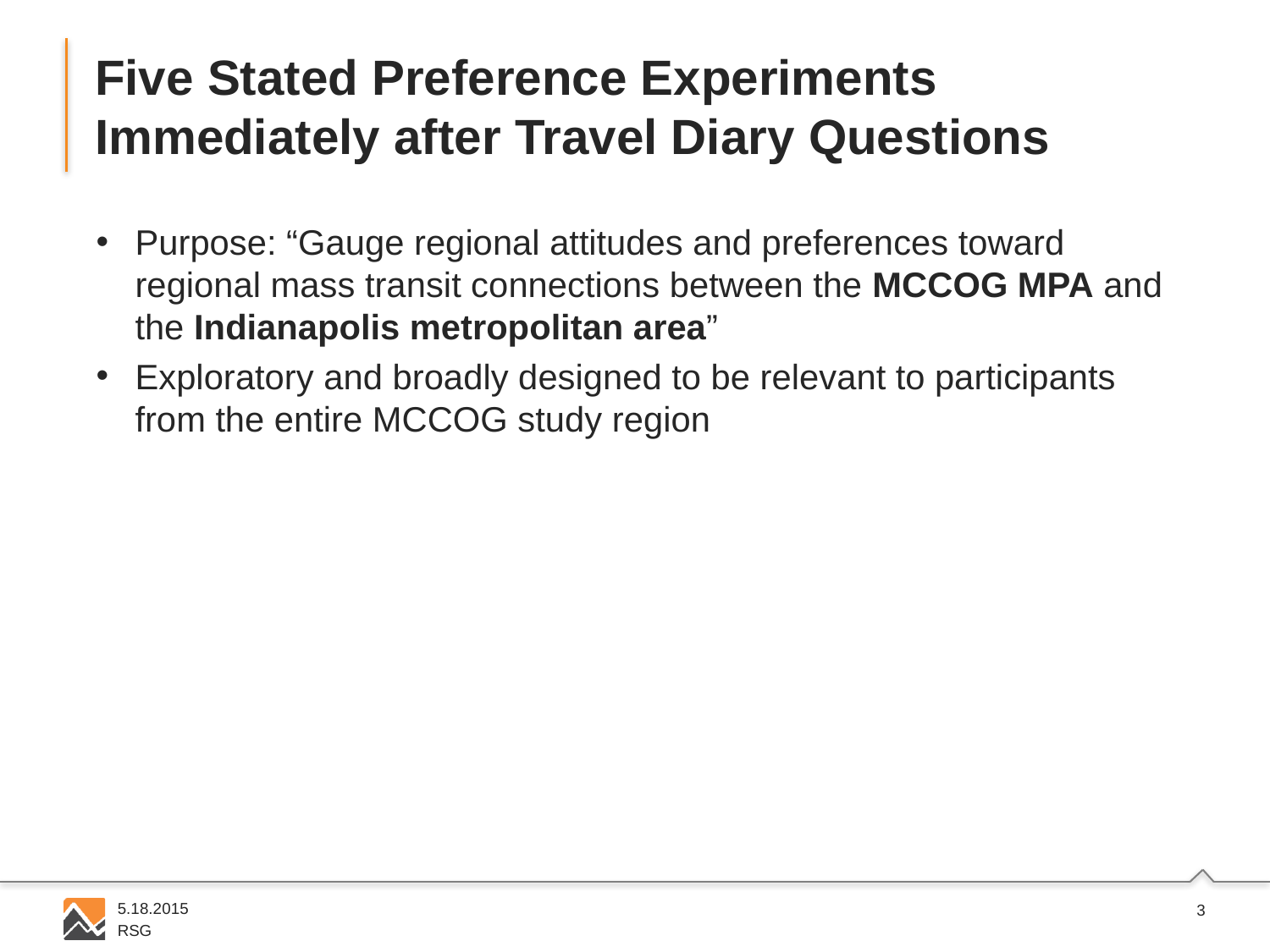

# Five Stated Preference Experiments Immediately after Travel Diary Questions
Purpose: “Gauge regional attitudes and preferences toward regional mass transit connections between the MCCOG MPA and the Indianapolis metropolitan area”
Exploratory and broadly designed to be relevant to participants from the entire MCCOG study region